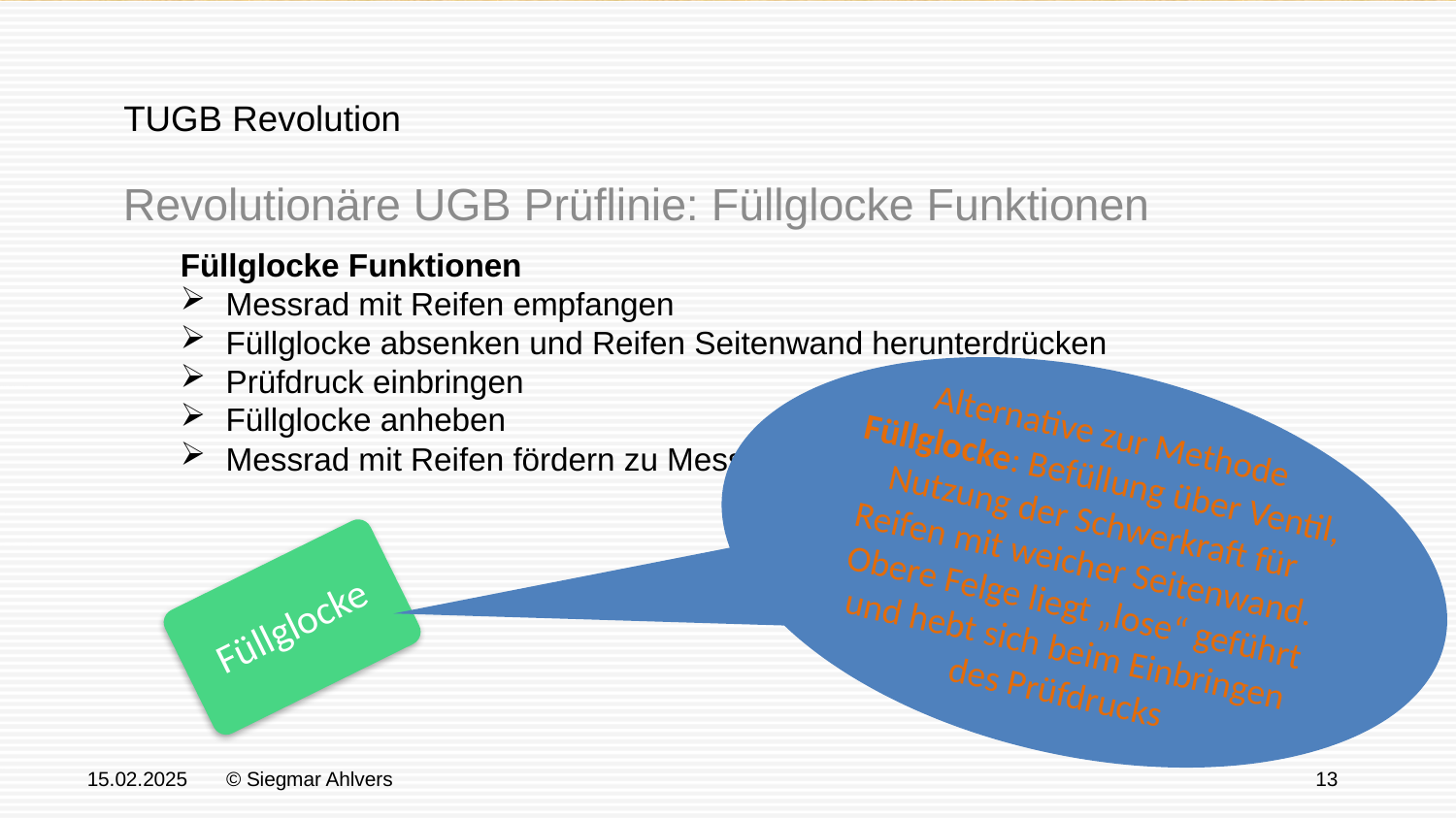

# TUGB Revolution
Revolutionäre UGB Prüflinie: Füllglocke Funktionen
Füllglocke Funktionen
Messrad mit Reifen empfangen
Füllglocke absenken und Reifen Seitenwand herunterdrücken
Prüfdruck einbringen
Füllglocke anheben
Messrad mit Reifen fördern zu Messstation TU/TG
Alternative zur Methode Füllglocke: Befüllung über Ventil, Nutzung der Schwerkraft für Reifen mit weicher Seitenwand. Obere Felge liegt „lose“ geführt und hebt sich beim Einbringen des Prüfdrucks

Füllglocke
15.02.2025
© Siegmar Ahlvers
13